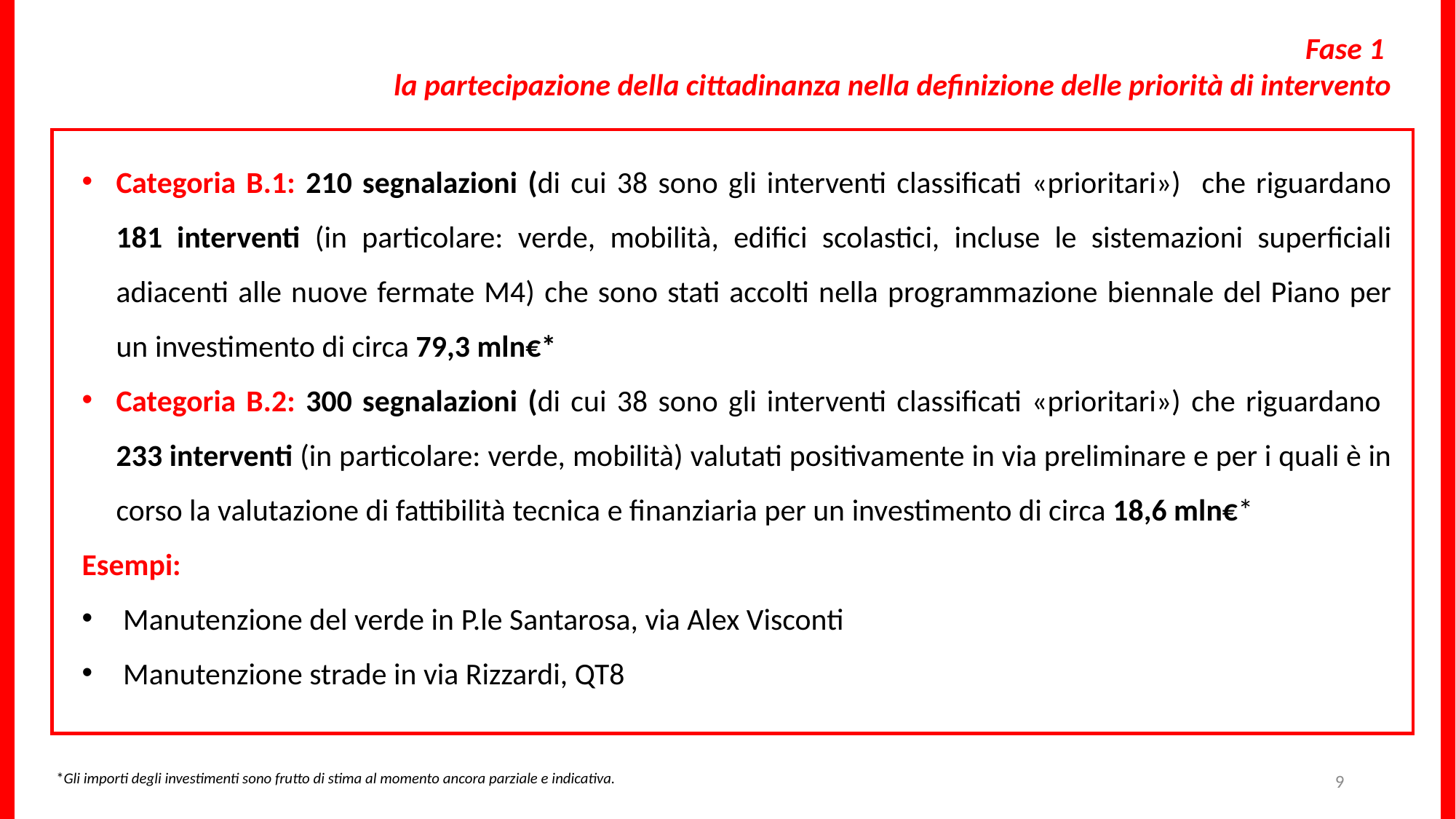

Fase 1
la partecipazione della cittadinanza nella definizione delle priorità di intervento

Categoria B.1: 210 segnalazioni (di cui 38 sono gli interventi classificati «prioritari»)  che riguardano 181 interventi (in particolare: verde, mobilità, edifici scolastici, incluse le sistemazioni superficiali adiacenti alle nuove fermate M4) che sono stati accolti nella programmazione biennale del Piano per un investimento di circa 79,3 mln€*
Categoria B.2: 300 segnalazioni (di cui 38 sono gli interventi classificati «prioritari») che riguardano  233 interventi (in particolare: verde, mobilità) valutati positivamente in via preliminare e per i quali è in corso la valutazione di fattibilità tecnica e finanziaria per un investimento di circa 18,6 mln€*
Esempi:
Manutenzione del verde in P.le Santarosa, via Alex Visconti
Manutenzione strade in via Rizzardi, QT8
9
*Gli importi degli investimenti sono frutto di stima al momento ancora parziale e indicativa.